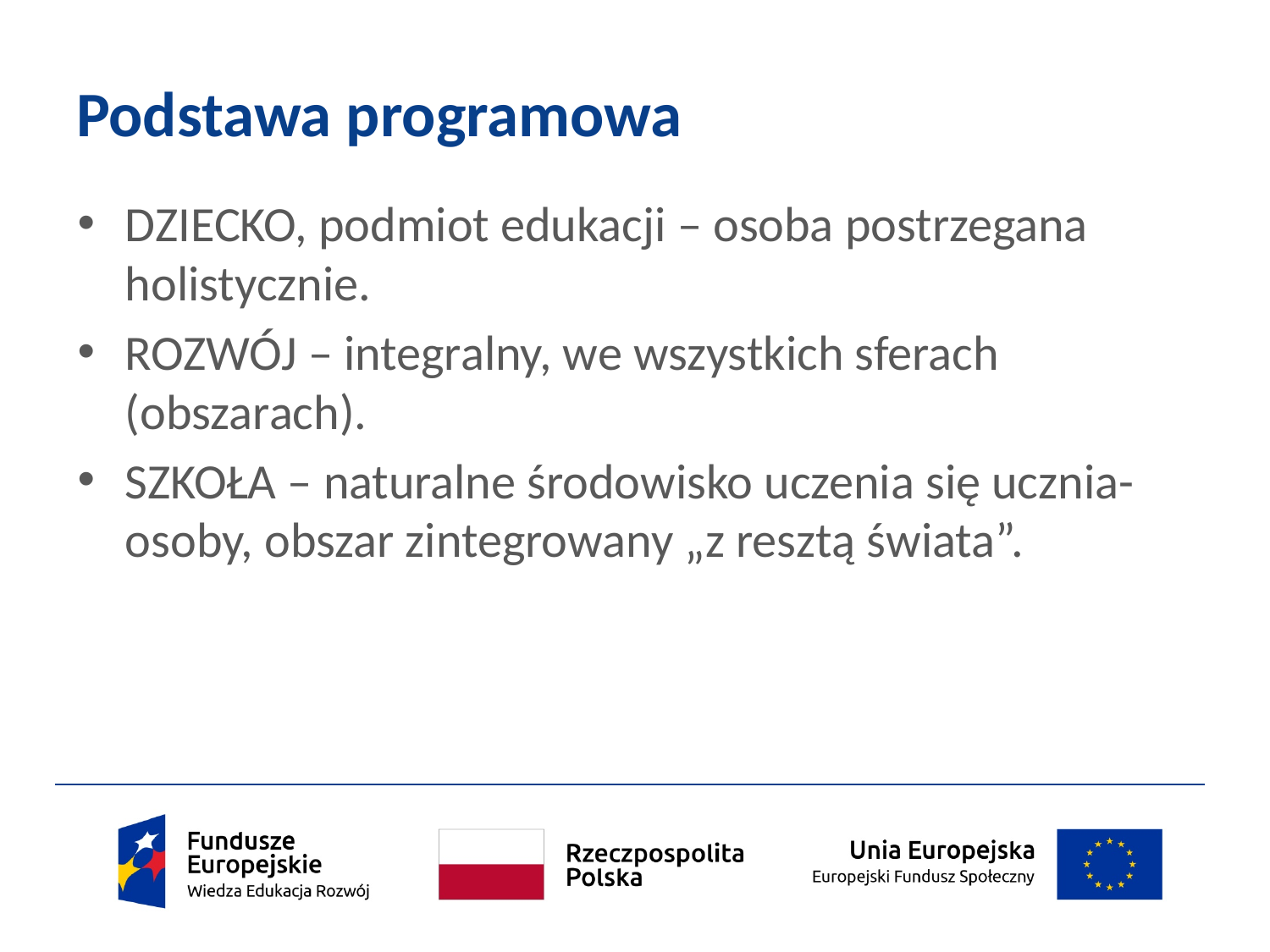

# Podstawa programowa
DZIECKO, podmiot edukacji – osoba postrzegana holistycznie.
ROZWÓJ – integralny, we wszystkich sferach (obszarach).
SZKOŁA – naturalne środowisko uczenia się ucznia-osoby, obszar zintegrowany „z resztą świata”.